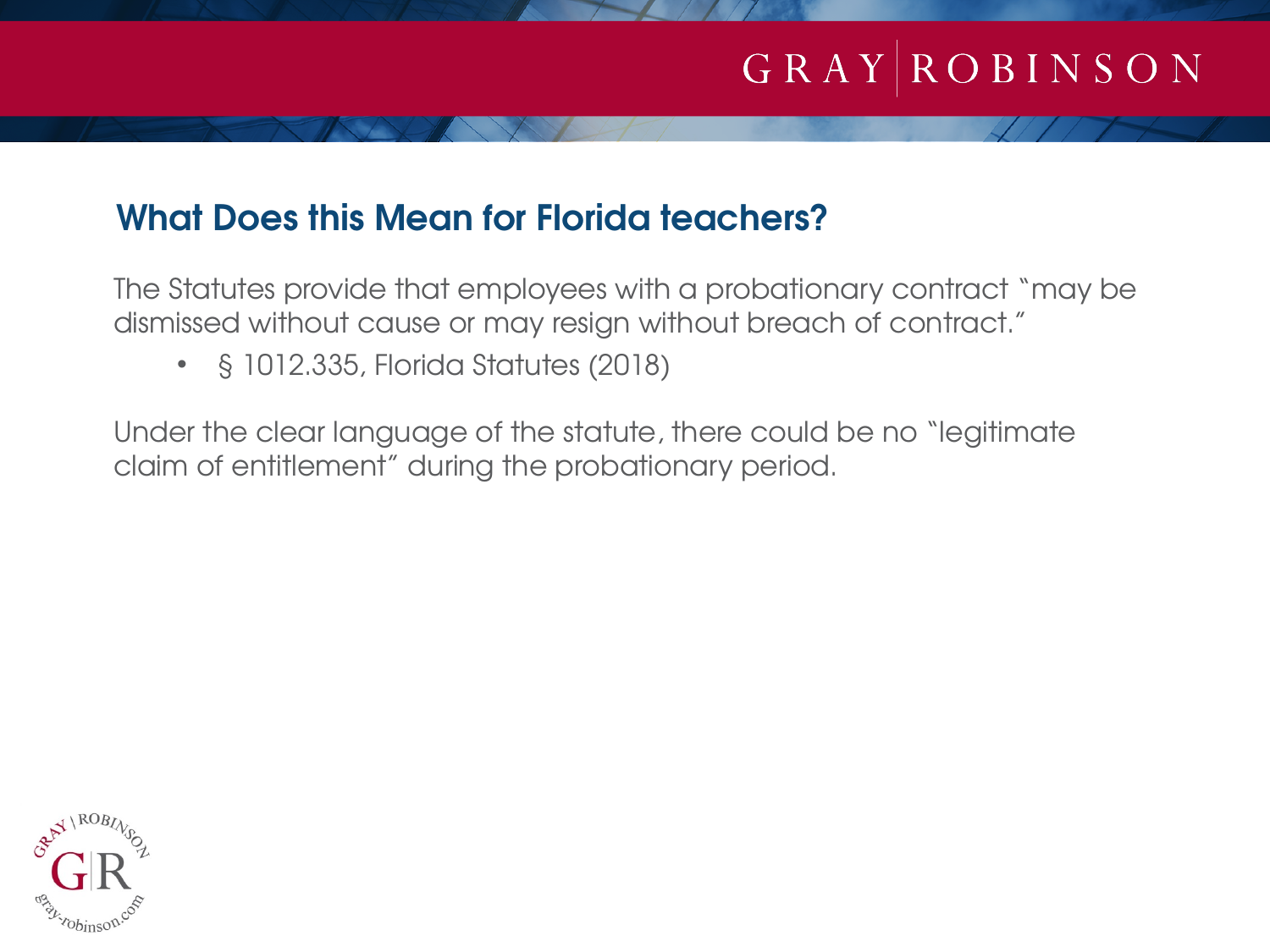

What Does this Mean for Florida teachers?
The Statutes provide that employees with a probationary contract “may be dismissed without cause or may resign without breach of contract.”

§ 1012.335, Florida Statutes (2018)

Under the clear language of the statute, there could be no “legitimate claim of entitlement” during the probationary period.